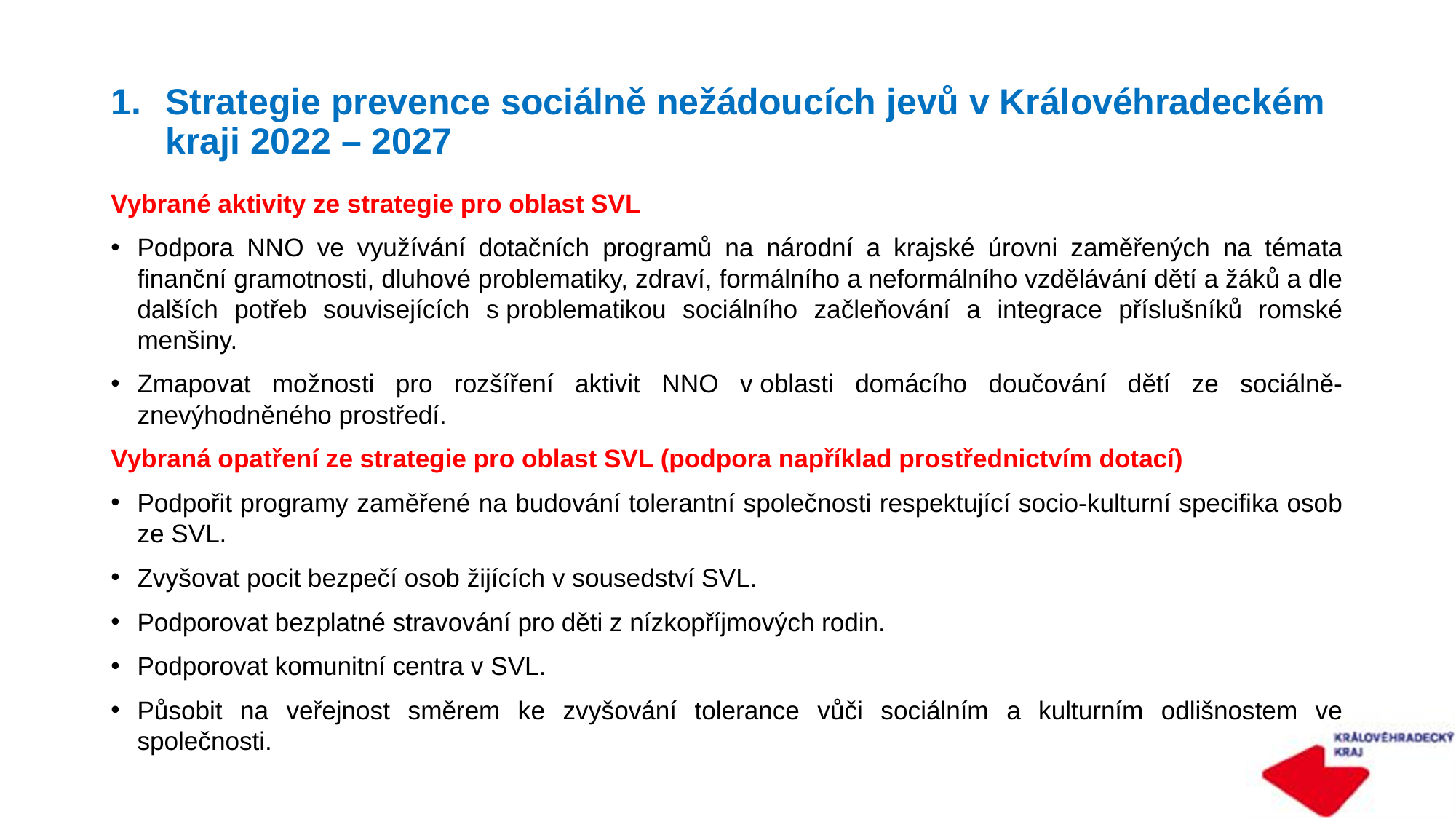

# Strategie prevence sociálně nežádoucích jevů v Královéhradeckém kraji 2022 – 2027
Vybrané aktivity ze strategie pro oblast SVL
Podpora NNO ve využívání dotačních programů na národní a krajské úrovni zaměřených na témata finanční gramotnosti, dluhové problematiky, zdraví, formálního a neformálního vzdělávání dětí a žáků a dle dalších potřeb souvisejících s problematikou sociálního začleňování a integrace příslušníků romské menšiny.
Zmapovat možnosti pro rozšíření aktivit NNO v oblasti domácího doučování dětí ze sociálně-znevýhodněného prostředí.
Vybraná opatření ze strategie pro oblast SVL (podpora například prostřednictvím dotací)
Podpořit programy zaměřené na budování tolerantní společnosti respektující socio-kulturní specifika osob ze SVL.
Zvyšovat pocit bezpečí osob žijících v sousedství SVL.
Podporovat bezplatné stravování pro děti z nízkopříjmových rodin.
Podporovat komunitní centra v SVL.
Působit na veřejnost směrem ke zvyšování tolerance vůči sociálním a kulturním odlišnostem ve společnosti.